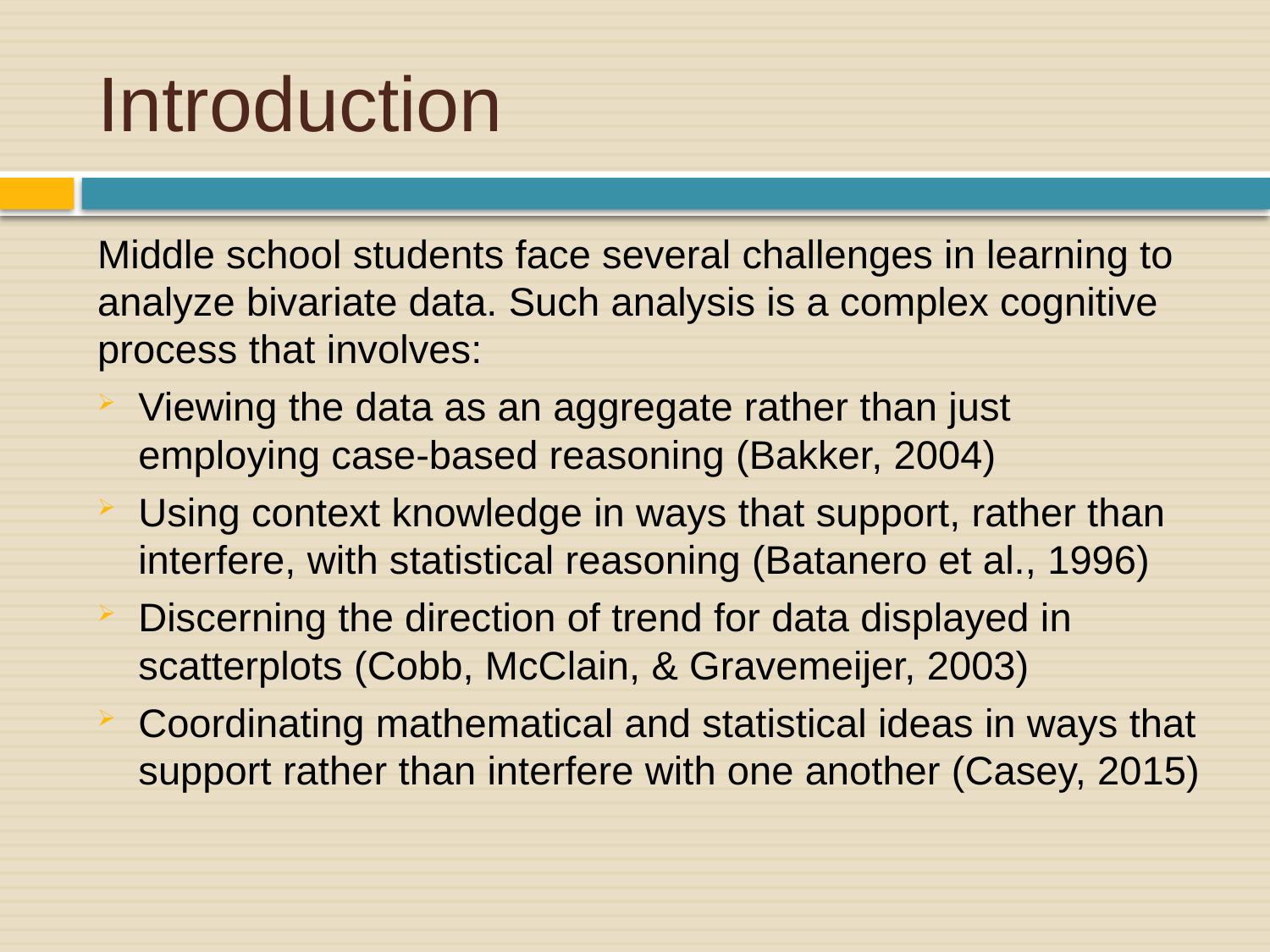

# Introduction
Middle school students face several challenges in learning to analyze bivariate data. Such analysis is a complex cognitive process that involves:
Viewing the data as an aggregate rather than just employing case-based reasoning (Bakker, 2004)
Using context knowledge in ways that support, rather than interfere, with statistical reasoning (Batanero et al., 1996)
Discerning the direction of trend for data displayed in scatterplots (Cobb, McClain, & Gravemeijer, 2003)
Coordinating mathematical and statistical ideas in ways that support rather than interfere with one another (Casey, 2015)